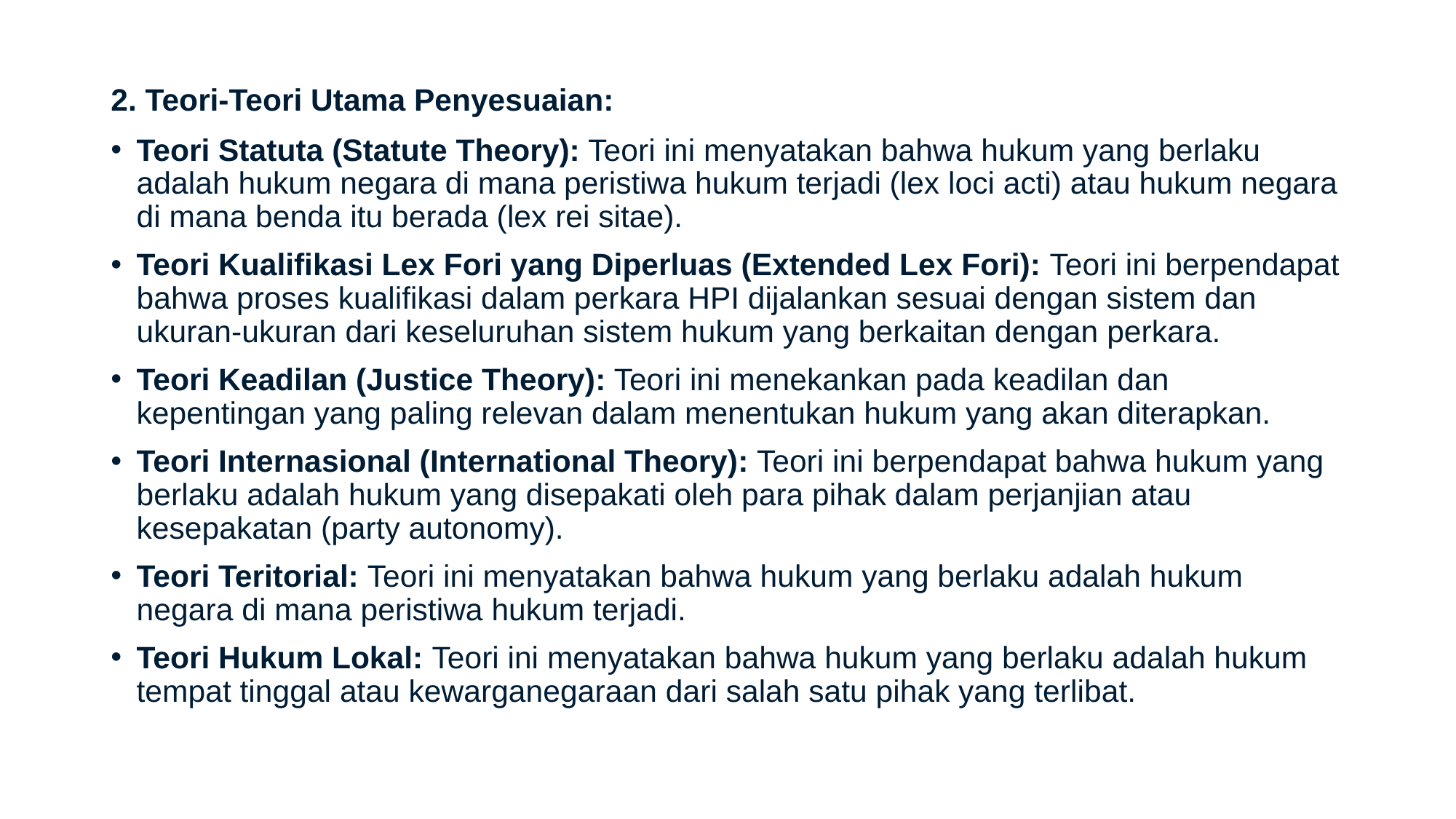

2. Teori-Teori Utama Penyesuaian:
Teori Statuta (Statute Theory): Teori ini menyatakan bahwa hukum yang berlaku adalah hukum negara di mana peristiwa hukum terjadi (lex loci acti) atau hukum negara di mana benda itu berada (lex rei sitae).
Teori Kualifikasi Lex Fori yang Diperluas (Extended Lex Fori): Teori ini berpendapat bahwa proses kualifikasi dalam perkara HPI dijalankan sesuai dengan sistem dan ukuran-ukuran dari keseluruhan sistem hukum yang berkaitan dengan perkara.
Teori Keadilan (Justice Theory): Teori ini menekankan pada keadilan dan kepentingan yang paling relevan dalam menentukan hukum yang akan diterapkan.
Teori Internasional (International Theory): Teori ini berpendapat bahwa hukum yang berlaku adalah hukum yang disepakati oleh para pihak dalam perjanjian atau kesepakatan (party autonomy).
Teori Teritorial: Teori ini menyatakan bahwa hukum yang berlaku adalah hukum negara di mana peristiwa hukum terjadi.
Teori Hukum Lokal: Teori ini menyatakan bahwa hukum yang berlaku adalah hukum tempat tinggal atau kewarganegaraan dari salah satu pihak yang terlibat.